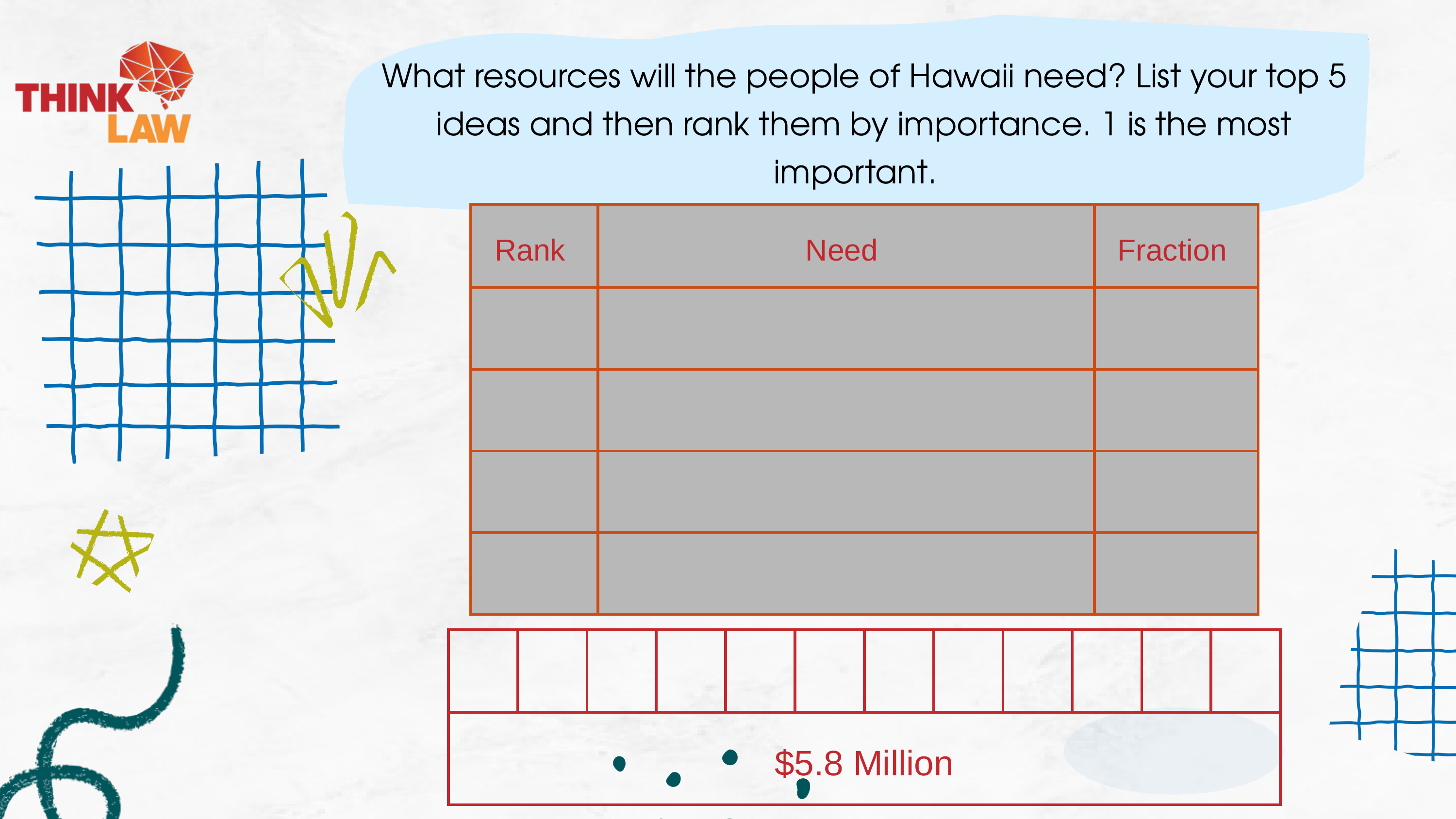

What resources will the people of Hawaii need? List your top 5 ideas and then rank them by importance. 1 is the most important.

| Rank | Need | Fraction |
| --- | --- | --- |
|  |  |  |
|  |  |  |
|  |  |  |
|  |  |  |

|  |  |  |  |  |  |  |  |  |  |  |  |
| --- | --- | --- | --- | --- | --- | --- | --- | --- | --- | --- | --- |
| $5.8 Million | $5.8 Million | $5.8 Million | $5.8 Million | $5.8 Million | $5.8 Million | $5.8 Million | $5.8 Million | $5.8 Million | $5.8 Million | $5.8 Million | $5.8 Million |